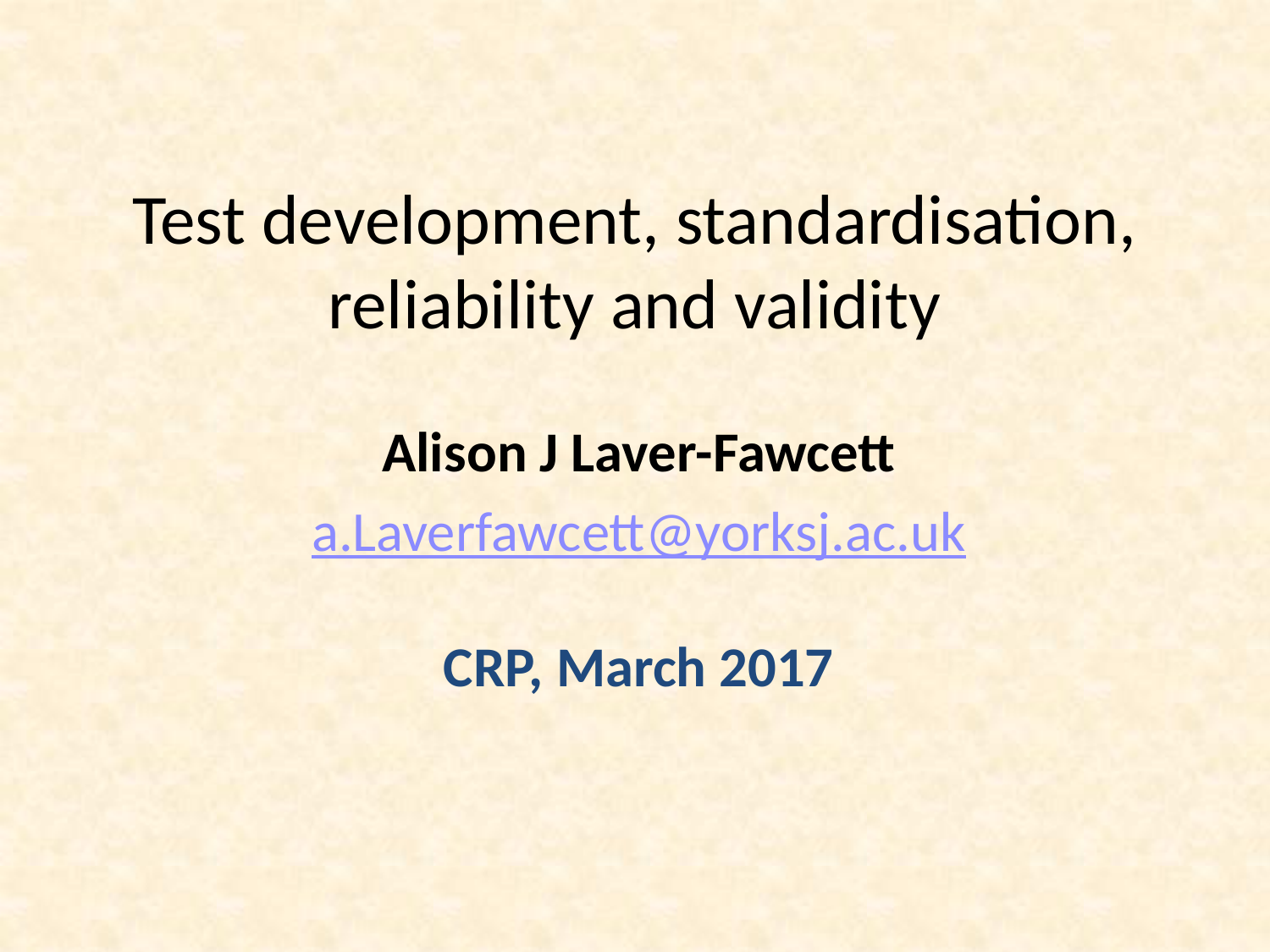

# Test development, standardisation, reliability and validity
Alison J Laver-Fawcett
a.Laverfawcett@yorksj.ac.uk
CRP, March 2017